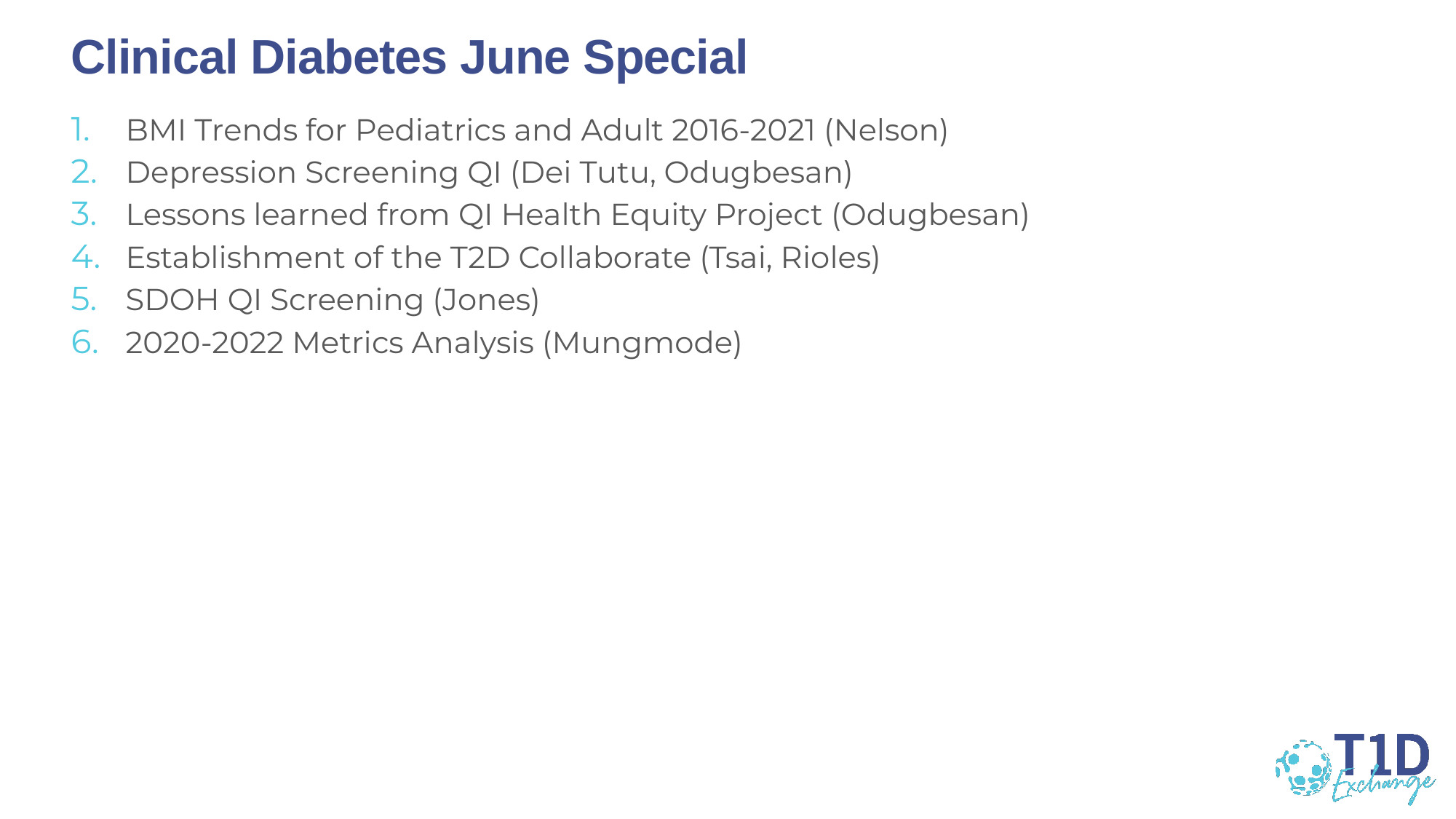

# Clinical Diabetes June Special
BMI Trends for Pediatrics and Adult 2016-2021 (Nelson)
Depression Screening QI (Dei Tutu, Odugbesan)
Lessons learned from QI Health Equity Project (Odugbesan)
Establishment of the T2D Collaborate (Tsai, Rioles)
SDOH QI Screening (Jones)
2020-2022 Metrics Analysis (Mungmode)